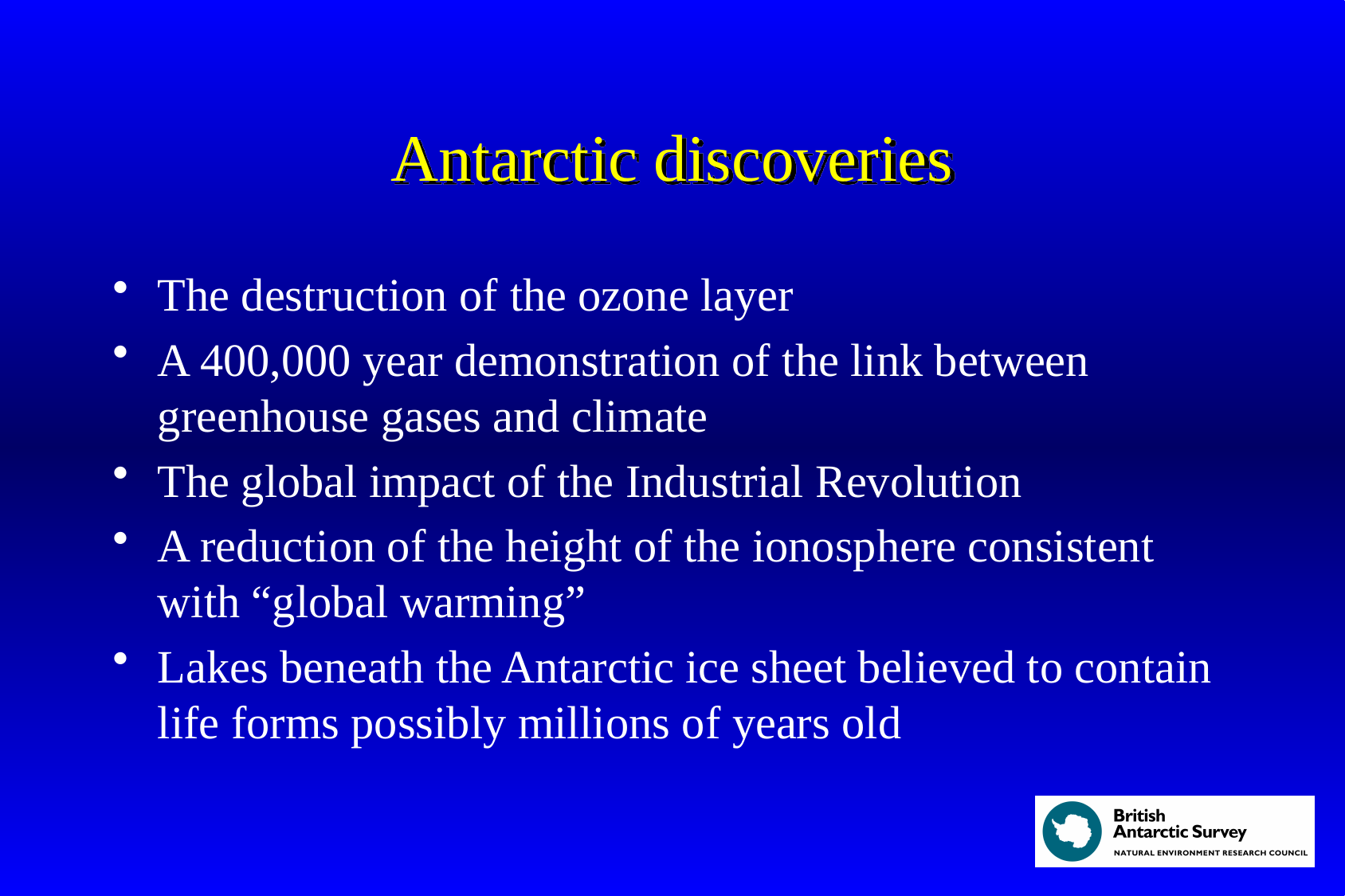

# Antarctic discoveries
The destruction of the ozone layer
A 400,000 year demonstration of the link between greenhouse gases and climate
The global impact of the Industrial Revolution
A reduction of the height of the ionosphere consistent with “global warming”
Lakes beneath the Antarctic ice sheet believed to contain life forms possibly millions of years old